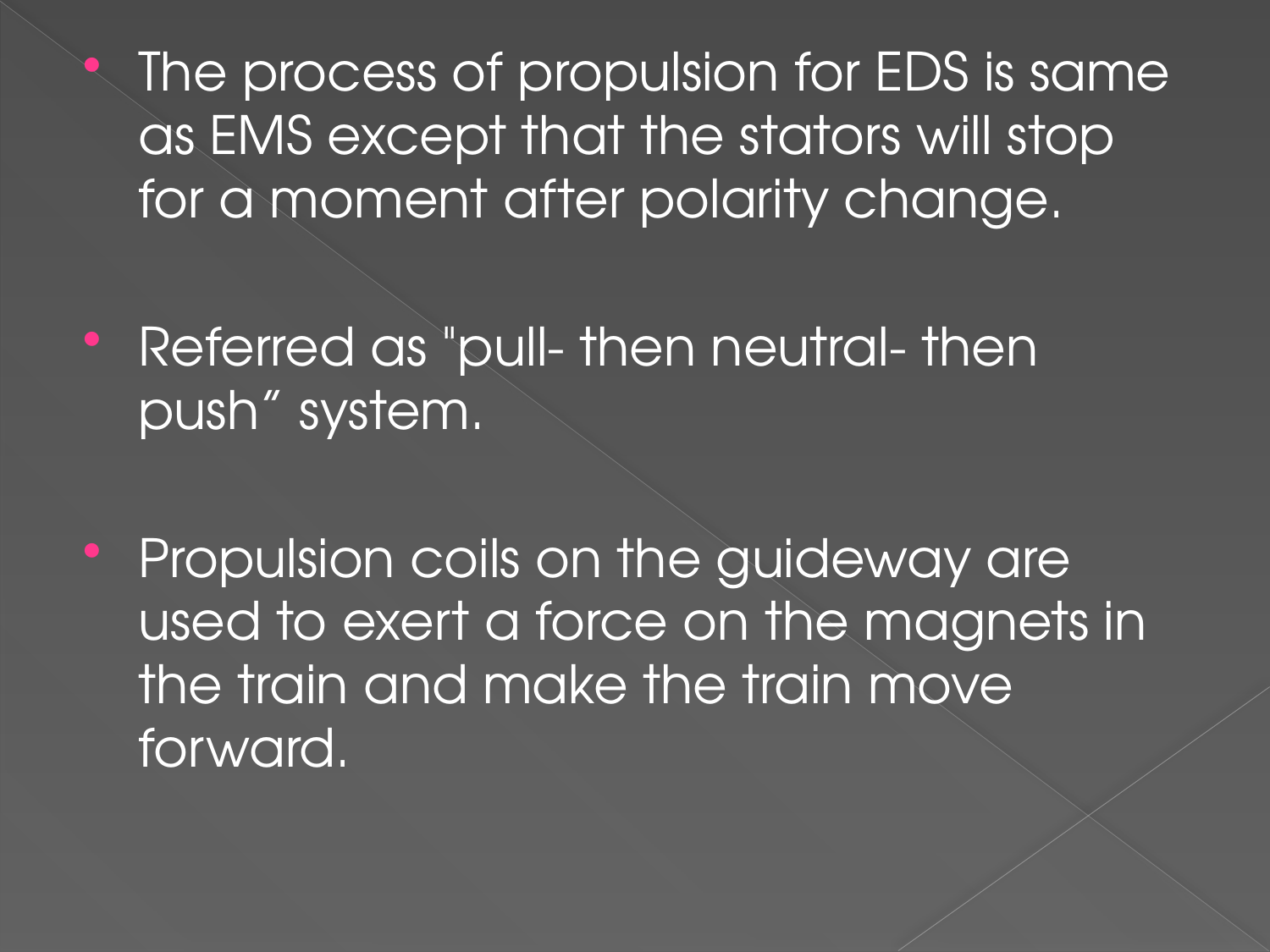

The process of propulsion for EDS is same as EMS except that the stators will stop for a moment after polarity change.

Referred as "pull- then neutral- then push” system.

Propulsion coils on the guideway are used to exert a force on the magnets in the train and make the train move forward.